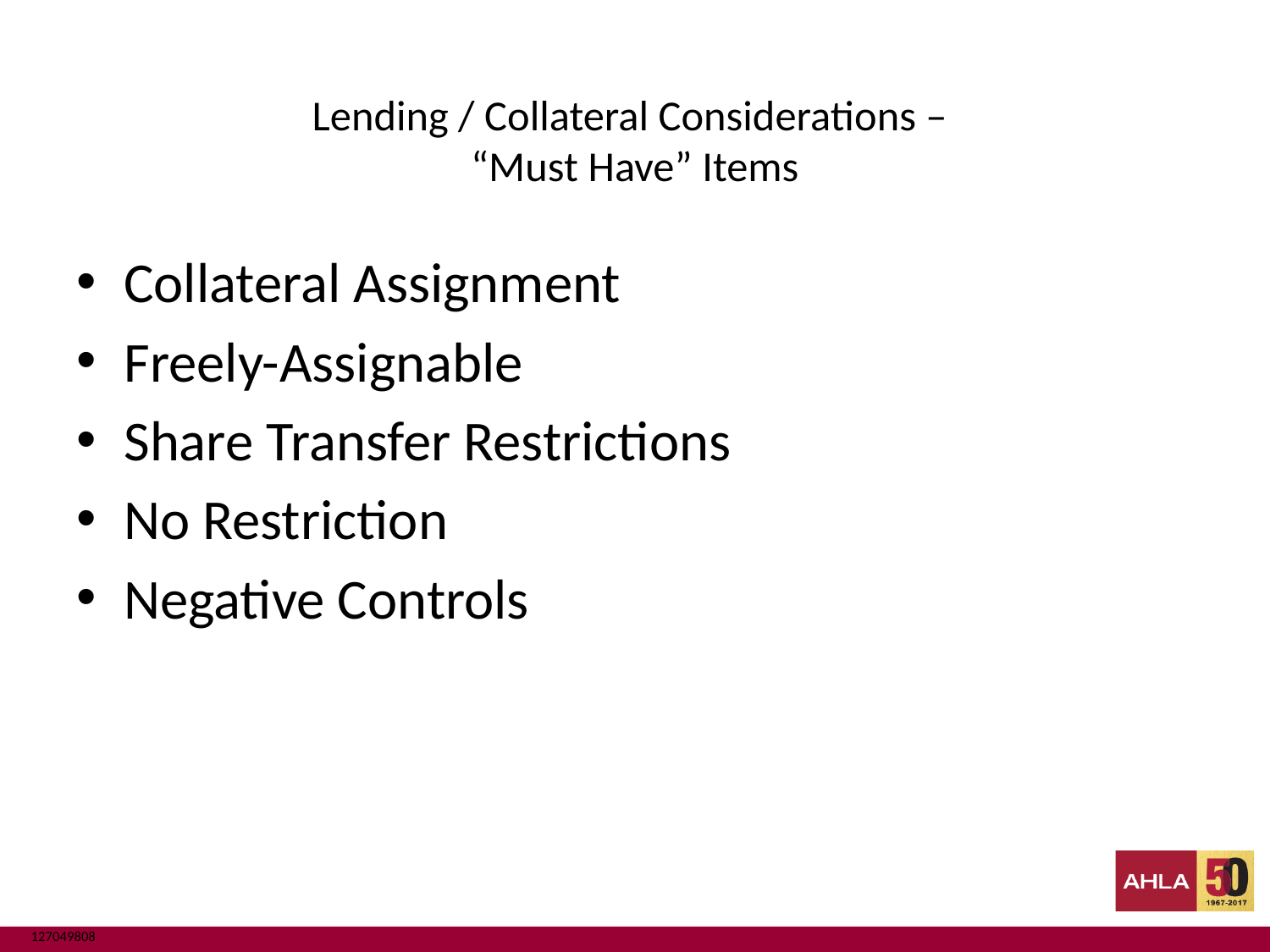

# Lending / Collateral Considerations – “Must Have” Items
Collateral Assignment
Freely-Assignable
Share Transfer Restrictions
No Restriction
Negative Controls